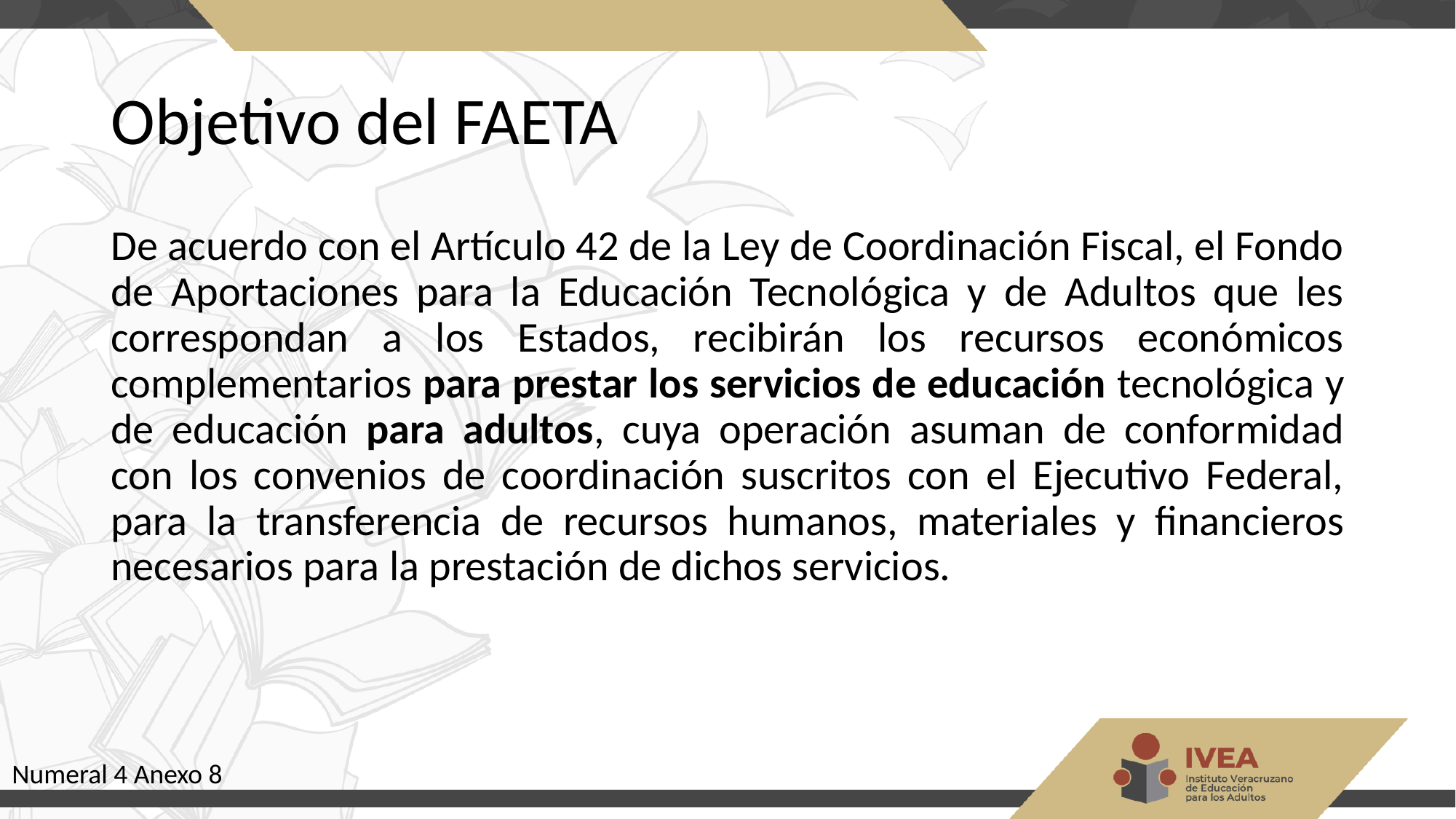

# Objetivo del FAETA
De acuerdo con el Artículo 42 de la Ley de Coordinación Fiscal, el Fondo de Aportaciones para la Educación Tecnológica y de Adultos que les correspondan a los Estados, recibirán los recursos económicos complementarios para prestar los servicios de educación tecnológica y de educación para adultos, cuya operación asuman de conformidad con los convenios de coordinación suscritos con el Ejecutivo Federal, para la transferencia de recursos humanos, materiales y financieros necesarios para la prestación de dichos servicios.
Numeral 4 Anexo 8